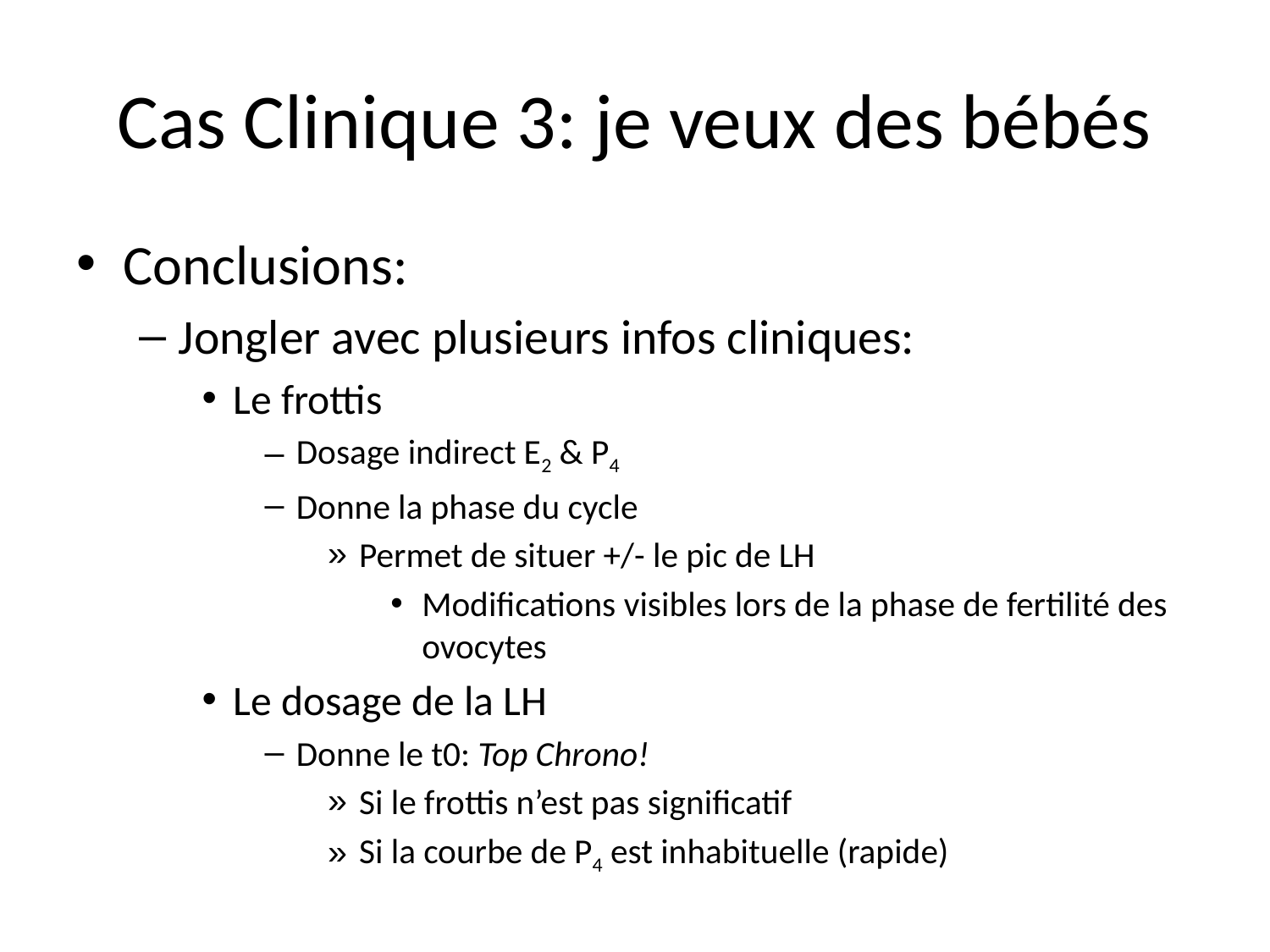

# Cas Clinique 3: je veux des bébés
Conclusions:
Jongler avec plusieurs infos cliniques:
Le frottis
Dosage indirect E2 & P4
Donne la phase du cycle
Permet de situer +/- le pic de LH
Modifications visibles lors de la phase de fertilité des ovocytes
Le dosage de la LH
Donne le t0: Top Chrono!
Si le frottis n’est pas significatif
Si la courbe de P4 est inhabituelle (rapide)